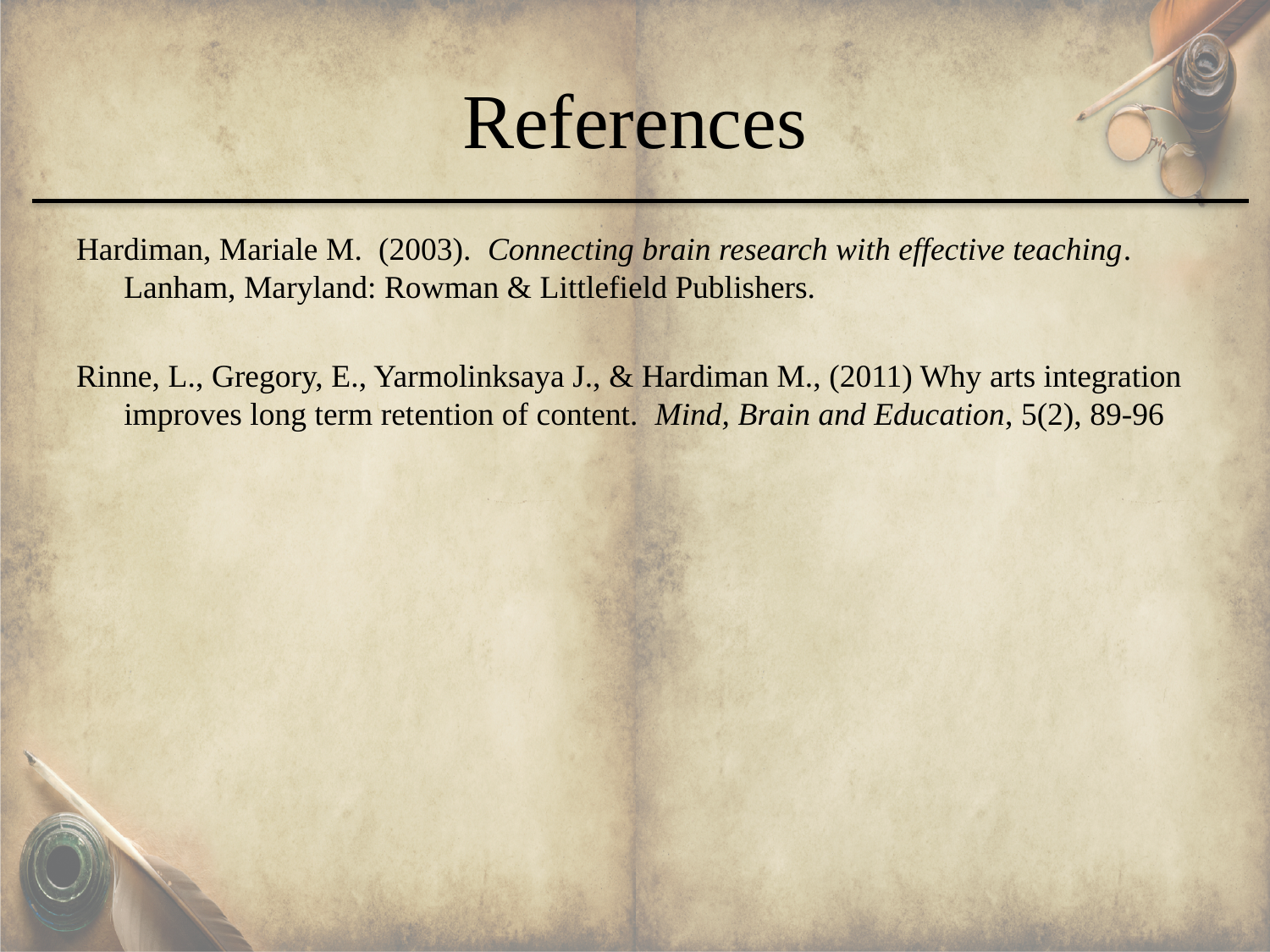

# References
Hardiman, Mariale M.  (2003).  Connecting brain research with effective teaching. Lanham, Maryland: Rowman & Littlefield Publishers.

Rinne, L., Gregory, E., Yarmolinksaya J., & Hardiman M., (2011) Why arts integration improves long term retention of content.  Mind, Brain and Education, 5(2), 89-96